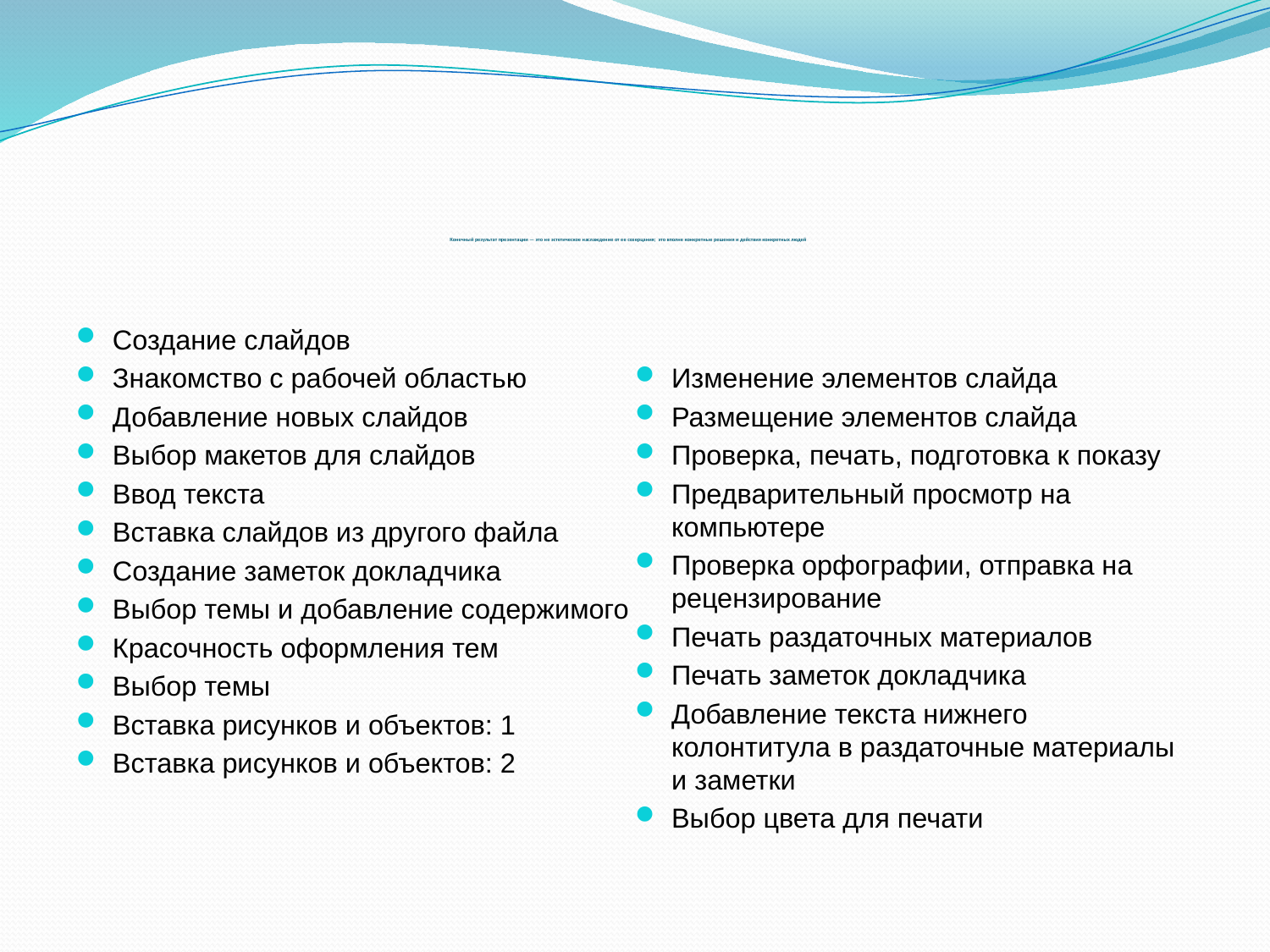

# Конечный результат презентации — это не эстетическое наслаждение от ее созерцания;  это вполне конкретные решения и действия конкретных людей
Создание слайдов
Знакомство с рабочей областью
Добавление новых слайдов
Выбор макетов для слайдов
Ввод текста
Вставка слайдов из другого файла
Создание заметок докладчика
Выбор темы и добавление содержимого
Красочность оформления тем
Выбор темы
Вставка рисунков и объектов: 1
Вставка рисунков и объектов: 2

Изменение элементов слайда
Размещение элементов слайда
Проверка, печать, подготовка к показу
Предварительный просмотр на компьютере
Проверка орфографии, отправка на рецензирование
Печать раздаточных материалов
Печать заметок докладчика
Добавление текста нижнего колонтитула в раздаточные материалы и заметки
Выбор цвета для печати